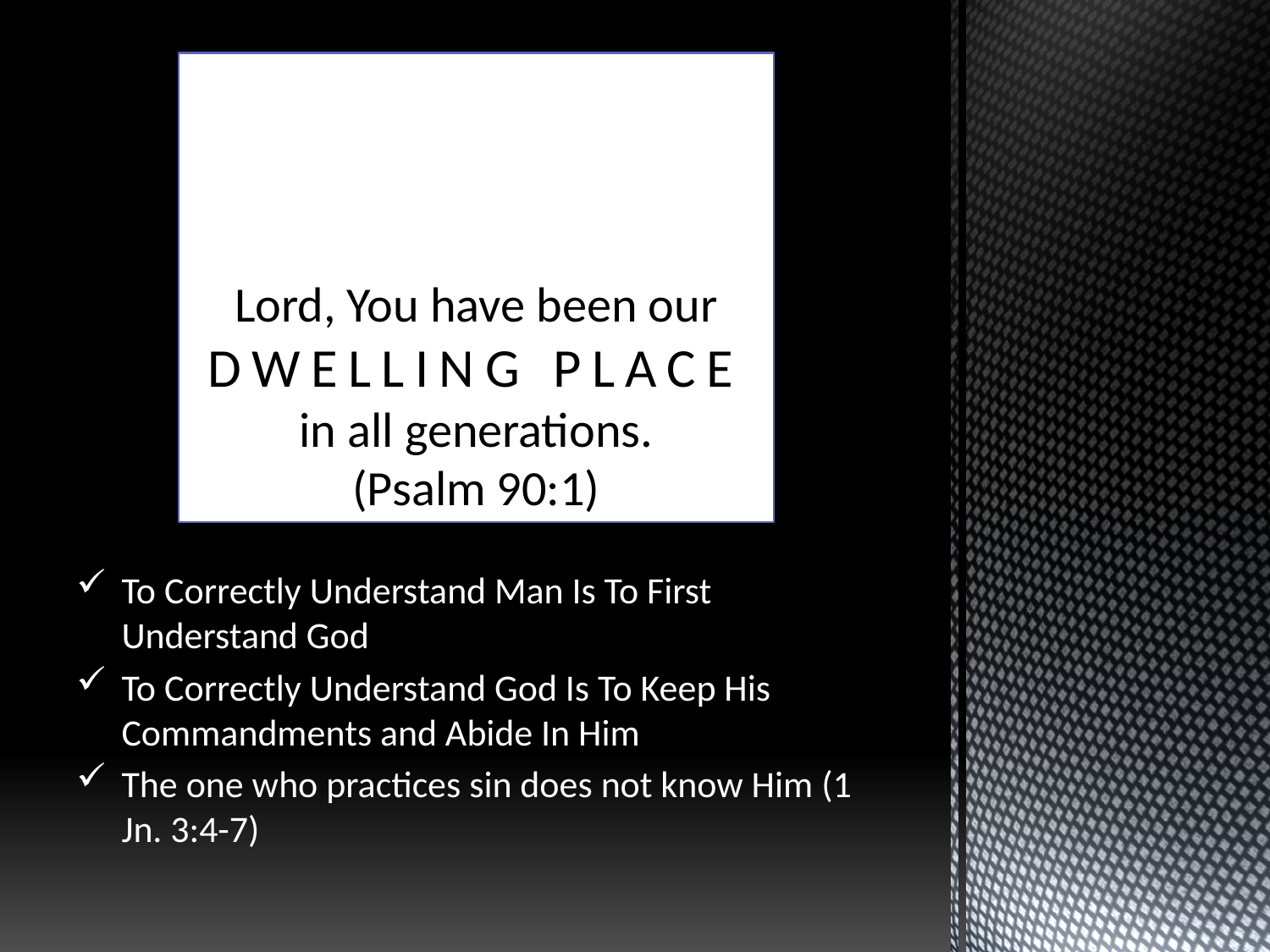

# Lord, You have been our DWELLING PLACE in all generations. (Psalm 90:1)
To Correctly Understand Man Is To First Understand God
To Correctly Understand God Is To Keep His Commandments and Abide In Him
The one who practices sin does not know Him (1 Jn. 3:4-7)